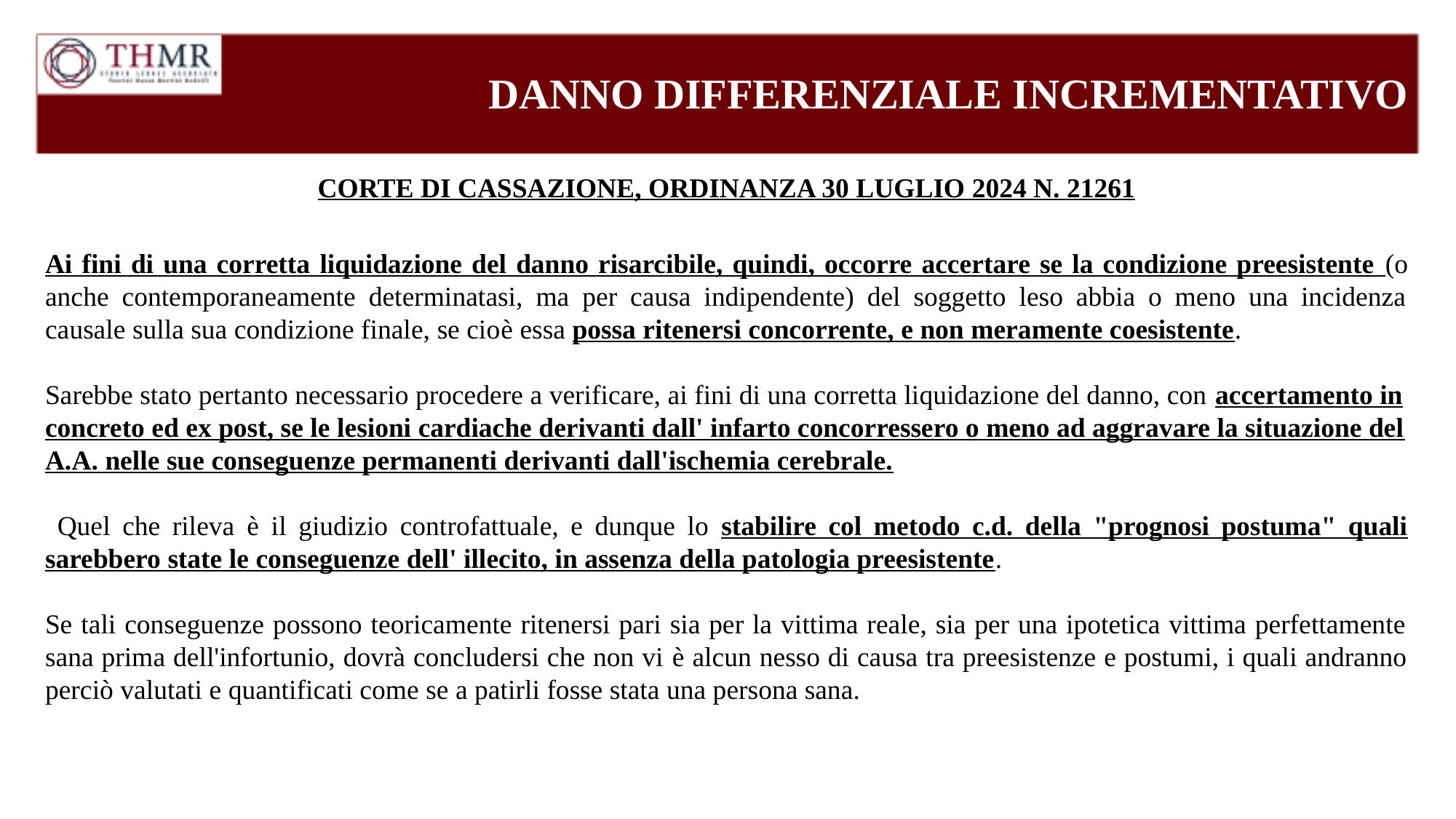

DANNO DIFFERENZIALE INCREMENTATIVO
CORTE DI CASSAZIONE, ORDINANZA 30 LUGLIO 2024 N. 21261

Ai fini di una corretta liquidazione del danno risarcibile, quindi, occorre accertare se la condizione preesistente (o anche contemporaneamente determinatasi, ma per causa indipendente) del soggetto leso abbia o meno una incidenza causale sulla sua condizione finale, se cioè essa possa ritenersi concorrente, e non meramente coesistente.

Sarebbe stato pertanto necessario procedere a verificare, ai fini di una corretta liquidazione del danno, con accertamento in concreto ed ex post, se le lesioni cardiache derivanti dall' infarto concorressero o meno ad aggravare la situazione del A.A. nelle sue conseguenze permanenti derivanti dall'ischemia cerebrale.

 Quel che rileva è il giudizio controfattuale, e dunque lo stabilire col metodo c.d. della "prognosi postuma" quali sarebbero state le conseguenze dell' illecito, in assenza della patologia preesistente.

Se tali conseguenze possono teoricamente ritenersi pari sia per la vittima reale, sia per una ipotetica vittima perfettamente sana prima dell'infortunio, dovrà concludersi che non vi è alcun nesso di causa tra preesistenze e postumi, i quali andranno perciò valutati e quantificati come se a patirli fosse stata una persona sana.